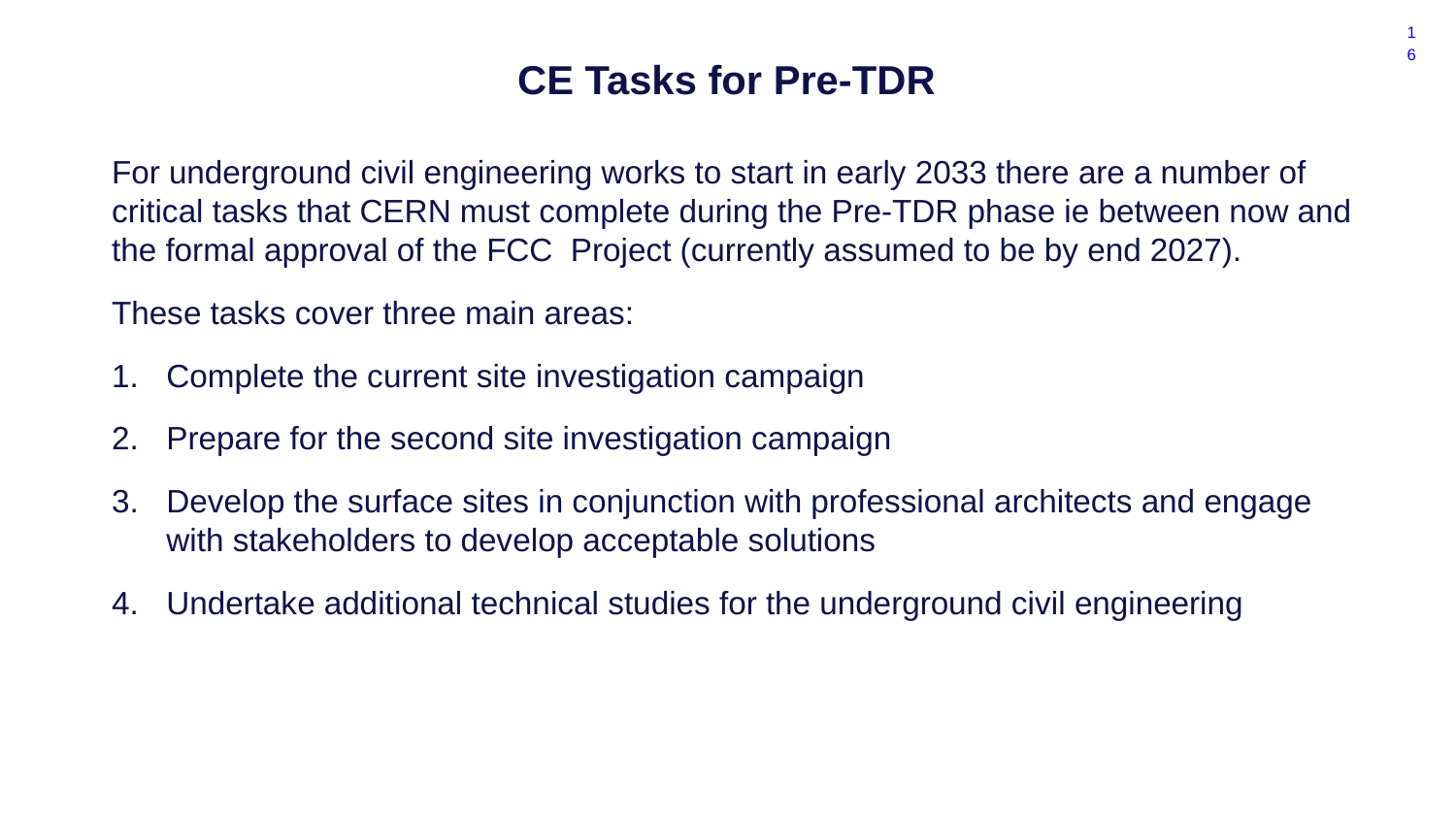

5 June 2023 / FCC Week
Timothy WATSON
16
# CE Tasks for Pre-TDR
For underground civil engineering works to start in early 2033 there are a number of critical tasks that CERN must complete during the Pre-TDR phase ie between now and the formal approval of the FCC  Project (currently assumed to be by end 2027).
These tasks cover three main areas:
Complete the current site investigation campaign
Prepare for the second site investigation campaign
Develop the surface sites in conjunction with professional architects and engage with stakeholders to develop acceptable solutions
Undertake additional technical studies for the underground civil engineering